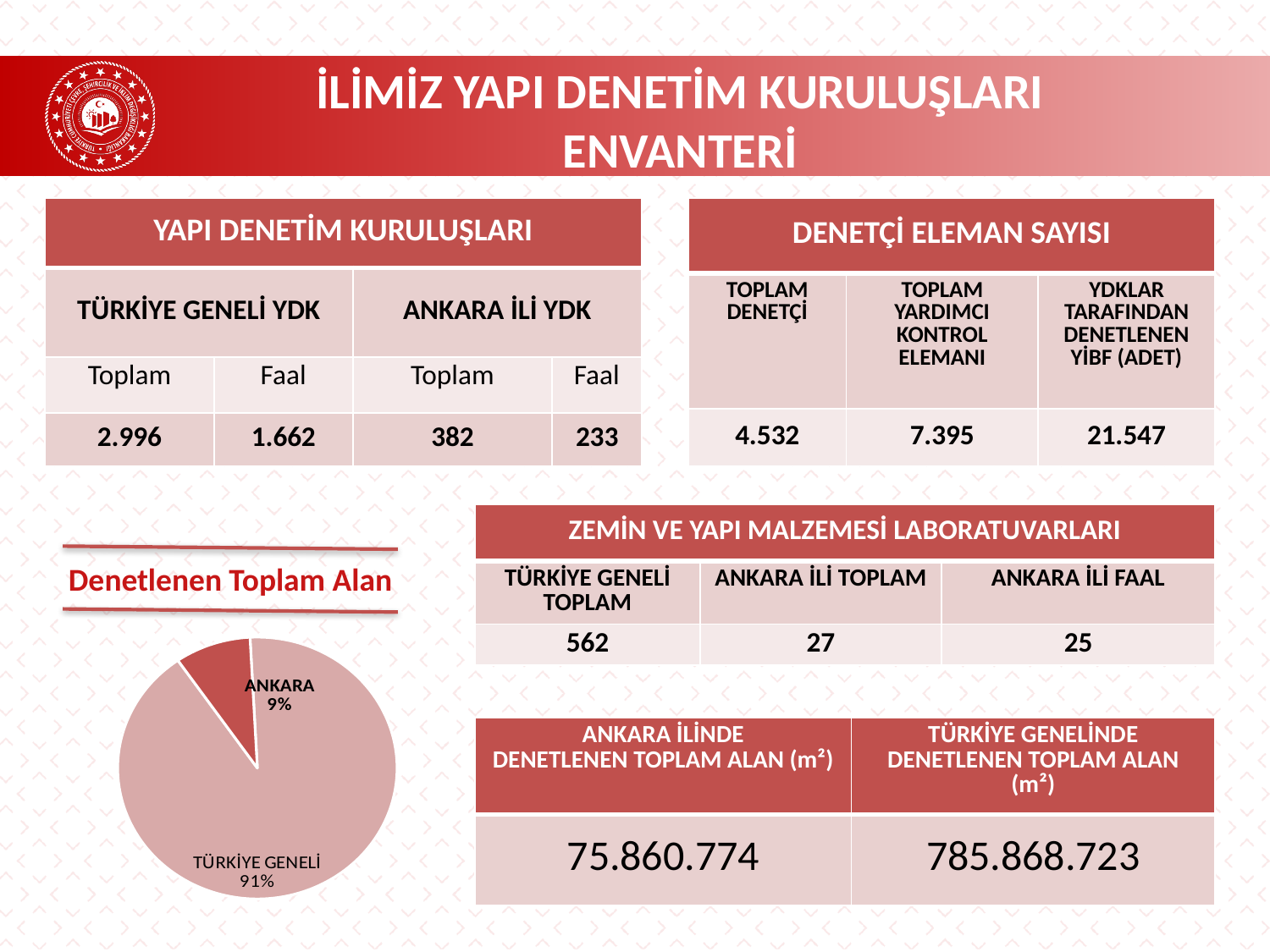

İLİMİZ YAPI DENETİM KURULUŞLARI ENVANTERİ
| DENETÇİ ELEMAN SAYISI |  |  |
| --- | --- | --- |
| TOPLAM DENETÇİ | TOPLAM YARDIMCI KONTROL ELEMANI | YDKLAR TARAFINDAN DENETLENEN YİBF (ADET) |
| 4.532 | 7.395 | 21.547 |
| YAPI DENETİM KURULUŞLARI |  |  |  |
| --- | --- | --- | --- |
| TÜRKİYE GENELİ YDK |  | ANKARA İLİ YDK |  |
| Toplam | Faal | Toplam | Faal |
| 2.996 | 1.662 | 382 | 233 |
| ZEMİN VE YAPI MALZEMESİ LABORATUVARLARI |  |  |
| --- | --- | --- |
| TÜRKİYE GENELİ TOPLAM | ANKARA İLİ TOPLAM | ANKARA İLİ FAAL |
| 562 | 27 | 25 |

### Chart

| Category | Satışlar |
|---|---|
| TÜRKİYE GENELİNDE | 785868723.0 |
| ANKARA | 75860774.0 |
| DENETLENEN TOPLAM ALAN (m²) | None |
Denetlenen Toplam Alan
| ANKARA İLİNDE DENETLENEN TOPLAM ALAN (m²) | TÜRKİYE GENELİNDE DENETLENEN TOPLAM ALAN (m²) |
| --- | --- |
| 75.860.774 | 785.868.723 |